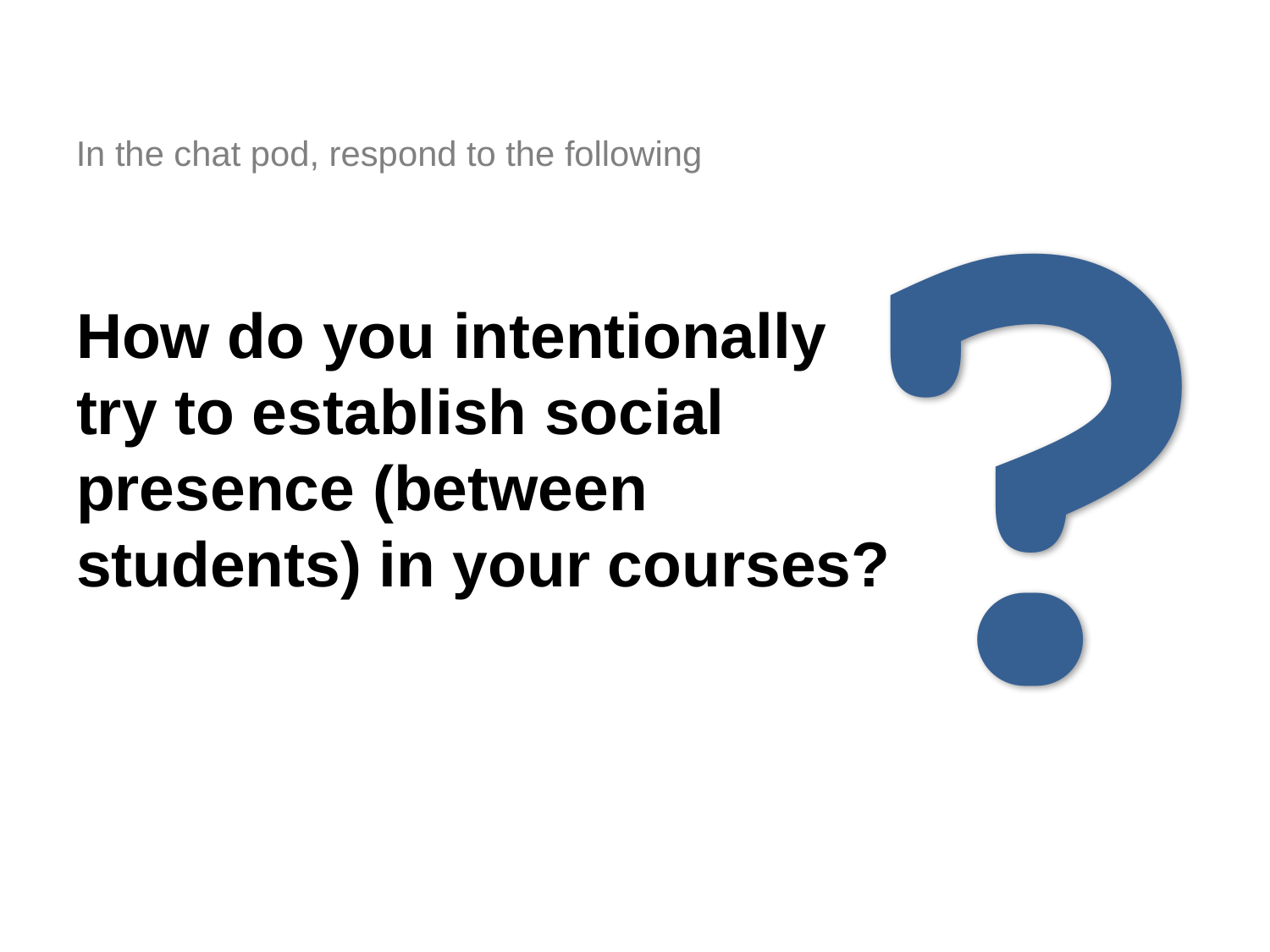

?
In the chat pod, respond to the following
# How do you intentionally try to establish social presence (between students) in your courses?